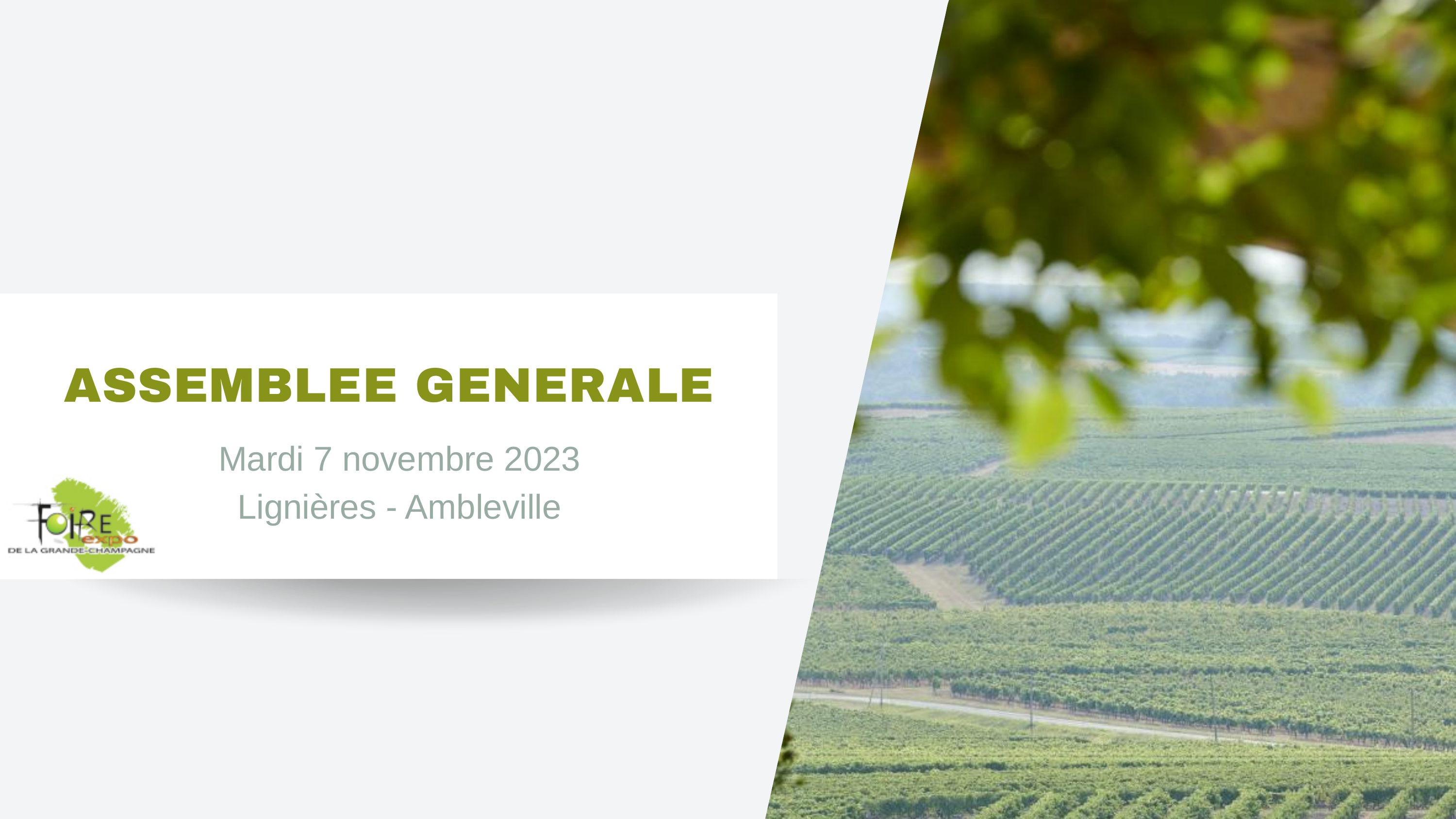

ASSEMBLEE GENERALE
Mardi 7 novembre 2023
Lignières - Ambleville